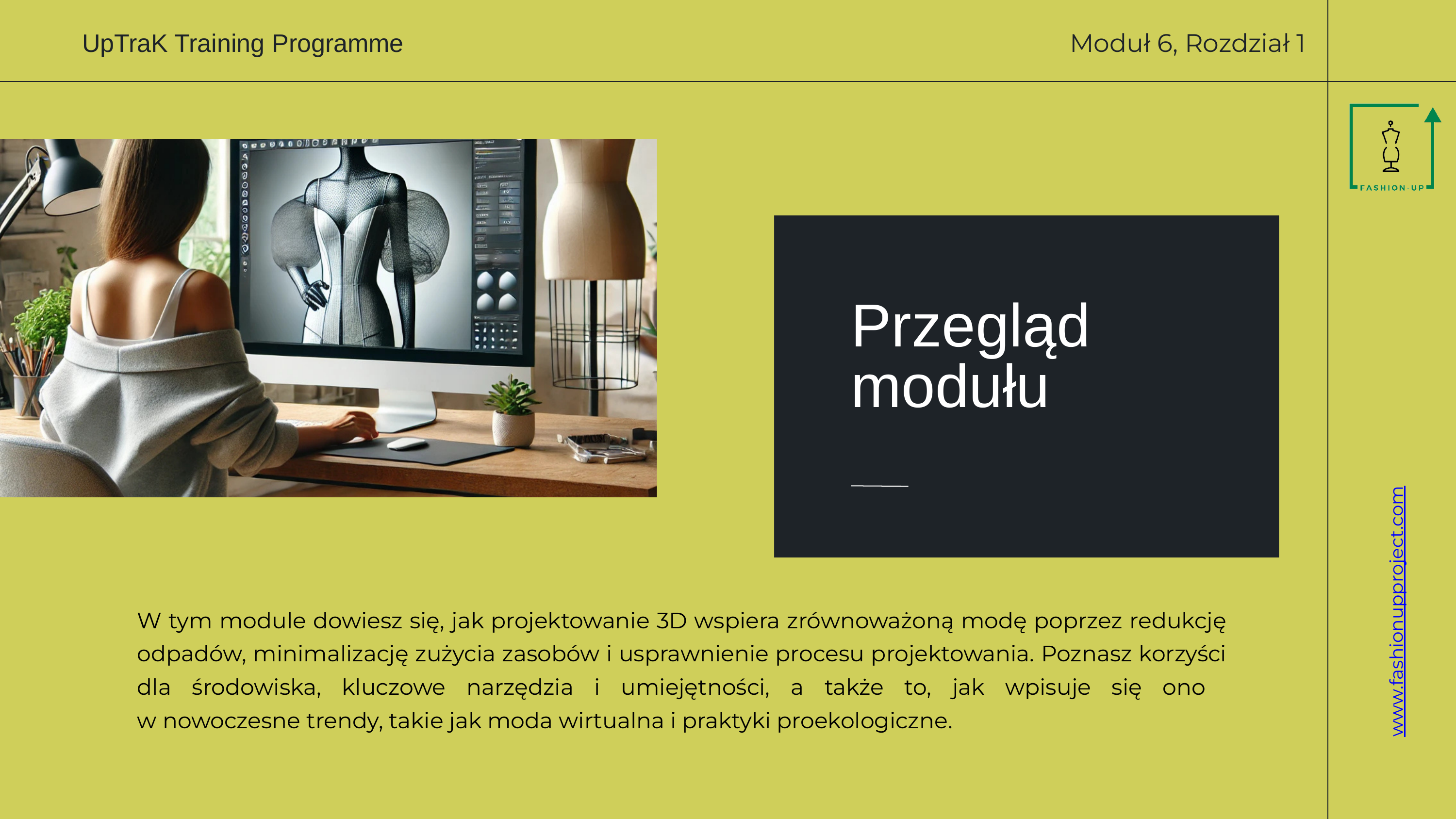

Moduł 6, Rozdział 1
UpTraK Training Programme

Przegląd modułu

www.fashionupproject.com
W tym module dowiesz się, jak projektowanie 3D wspiera zrównoważoną modę poprzez redukcję odpadów, minimalizację zużycia zasobów i usprawnienie procesu projektowania. Poznasz korzyści dla środowiska, kluczowe narzędzia i umiejętności, a także to, jak wpisuje się ono
w nowoczesne trendy, takie jak moda wirtualna i praktyki proekologiczne.